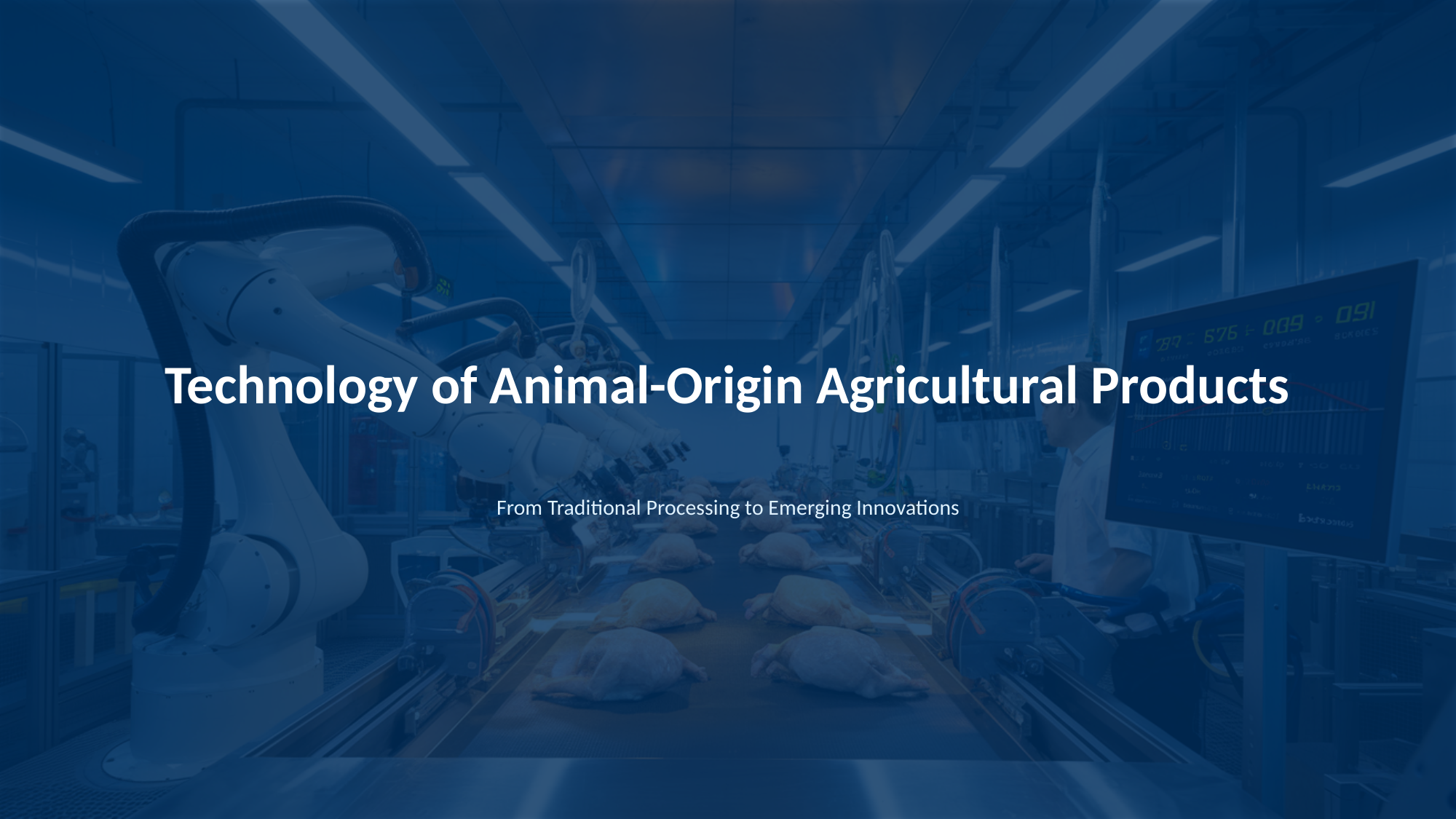

Technology of Animal-Origin Agricultural Products
From Traditional Processing to Emerging Innovations